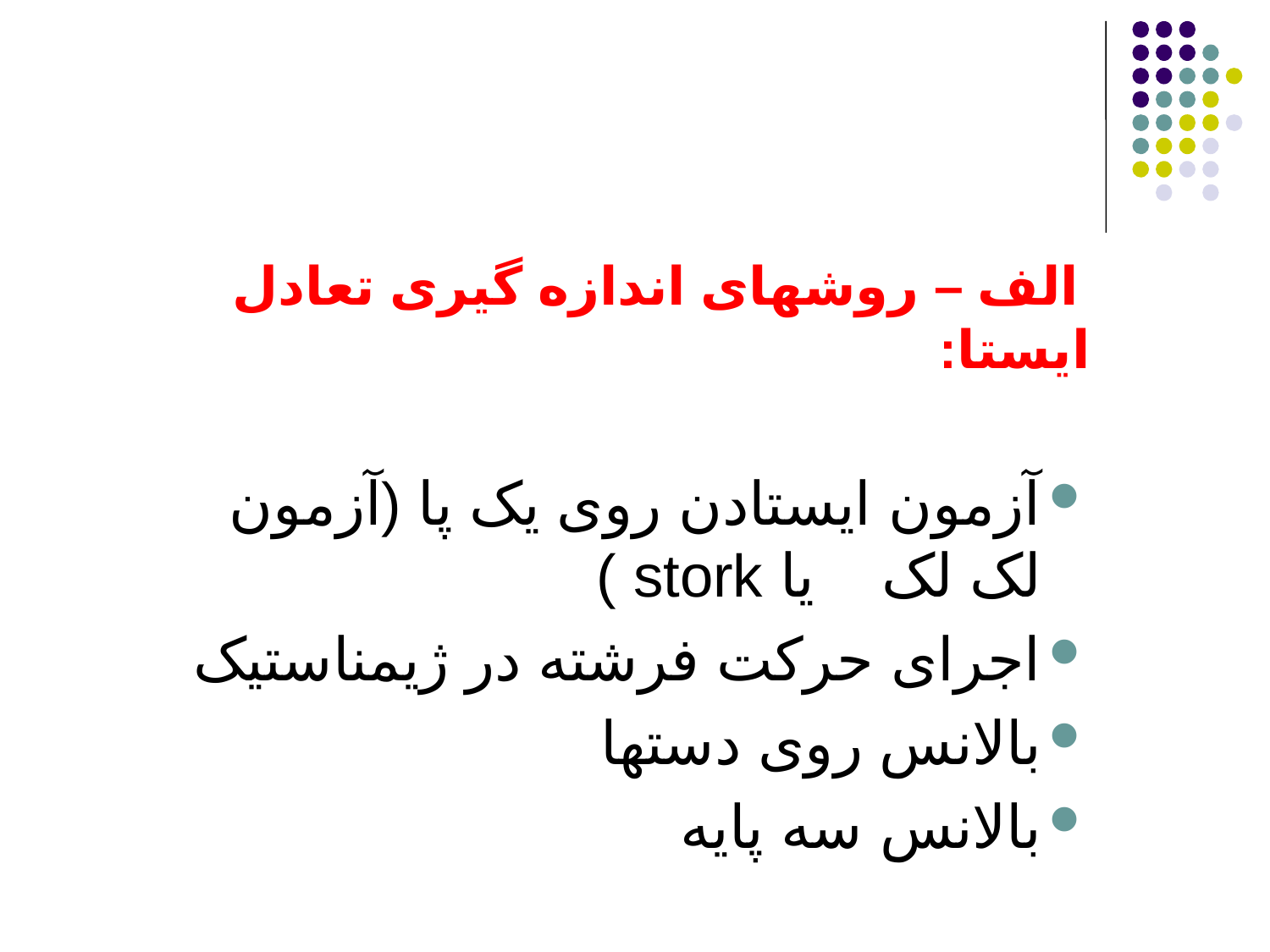

الف – روشهای اندازه گیری تعادل ایستا:

آزمون ایستادن روی یک پا (آزمون لک لک    یا stork )
اجرای حرکت فرشته در ژیمناستیک
بالانس روی دستها
بالانس سه پایه